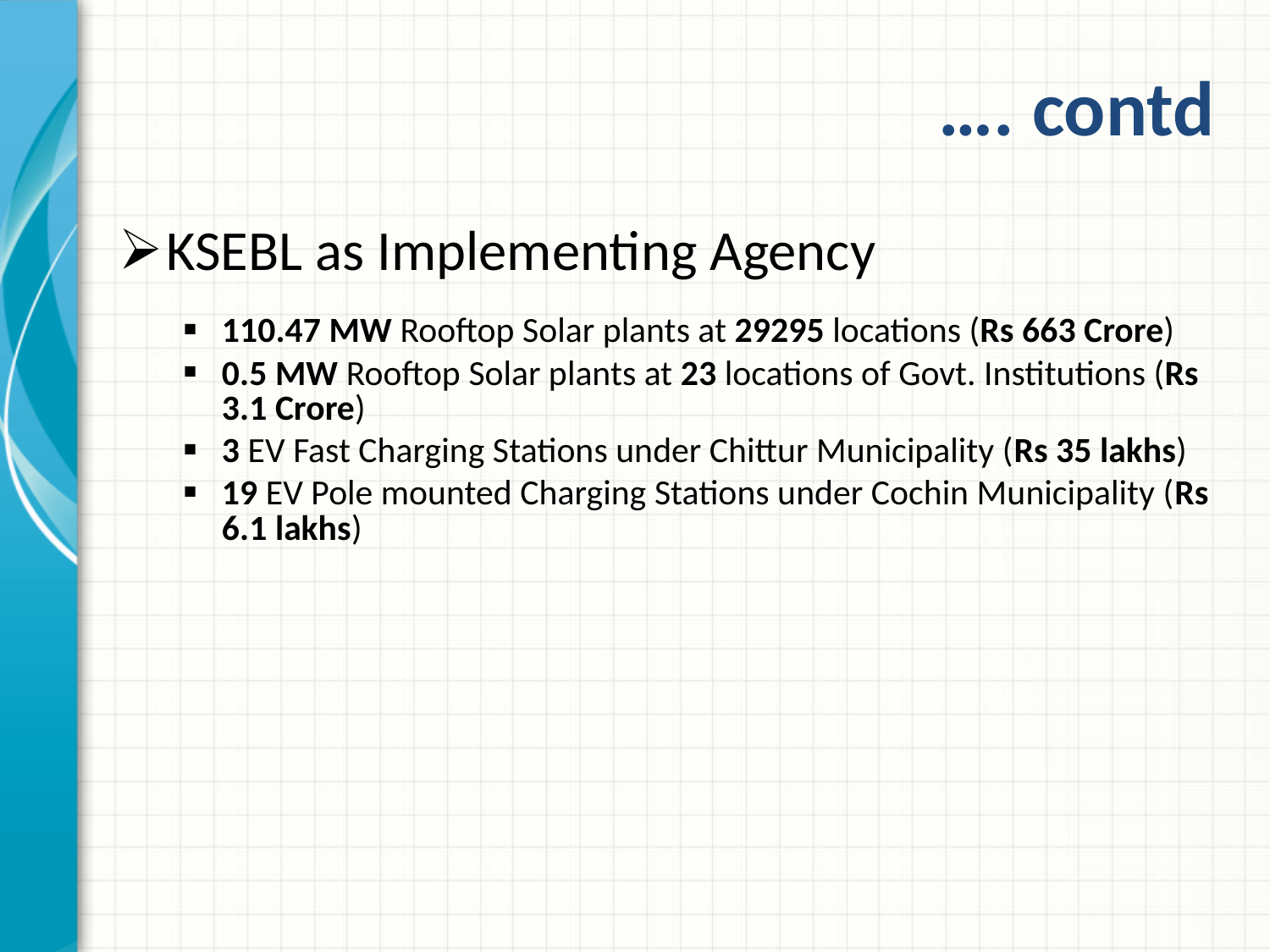

# …. contd
KSEBL as Implementing Agency
110.47 MW Rooftop Solar plants at 29295 locations (Rs 663 Crore)
0.5 MW Rooftop Solar plants at 23 locations of Govt. Institutions (Rs 3.1 Crore)
3 EV Fast Charging Stations under Chittur Municipality (Rs 35 lakhs)
19 EV Pole mounted Charging Stations under Cochin Municipality (Rs 6.1 lakhs)